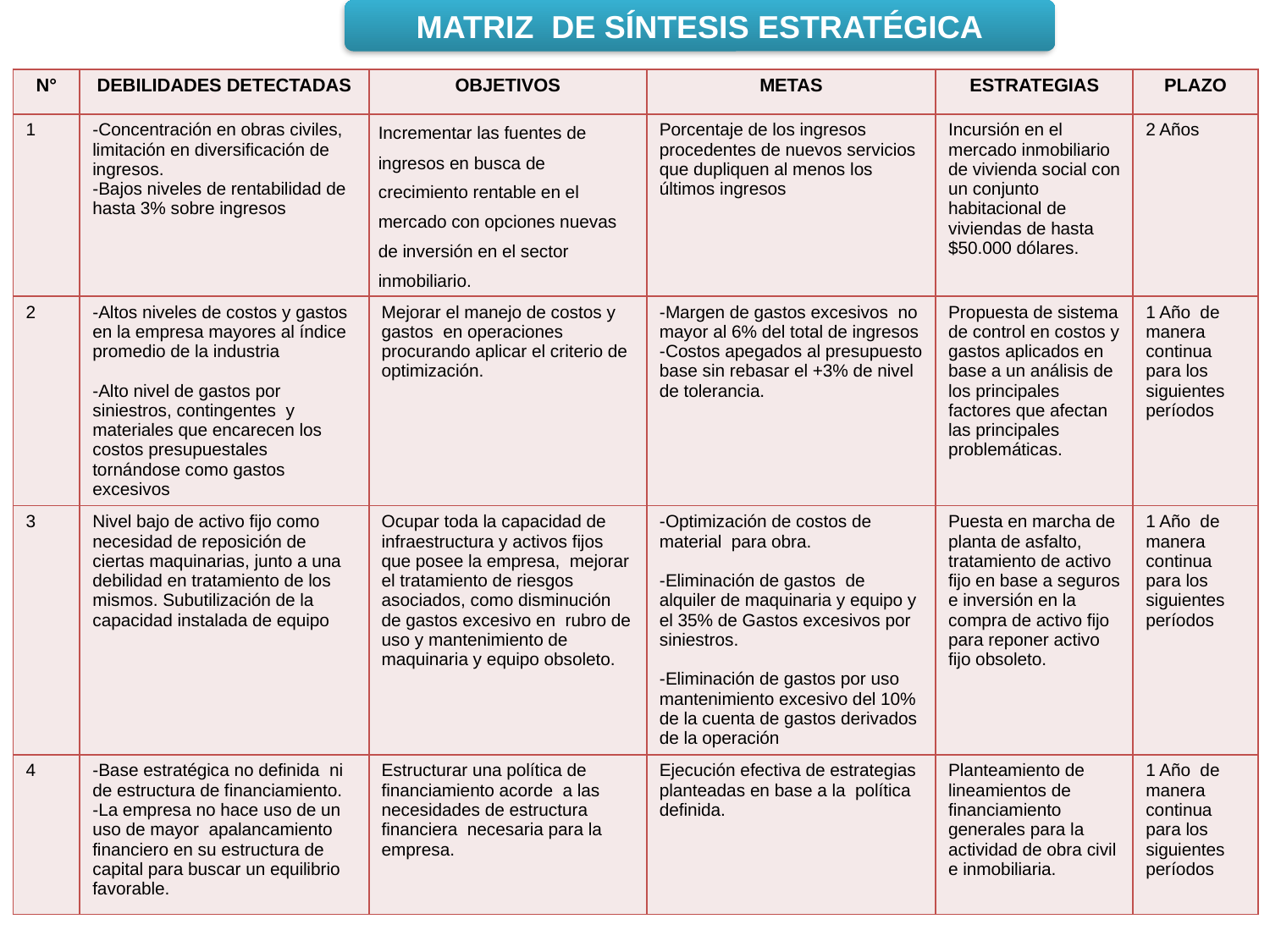

MATRIZ  DE SÍNTESIS ESTRATÉGICA
| N° | DEBILIDADES DETECTADAS | OBJETIVOS | METAS | ESTRATEGIAS | PLAZO |
| --- | --- | --- | --- | --- | --- |
| 1 | -Concentración en obras civiles, limitación en diversificación de ingresos. -Bajos niveles de rentabilidad de hasta 3% sobre ingresos | Incrementar las fuentes de ingresos en busca de crecimiento rentable en el mercado con opciones nuevas de inversión en el sector inmobiliario. | Porcentaje de los ingresos procedentes de nuevos servicios que dupliquen al menos los últimos ingresos | Incursión en el mercado inmobiliario de vivienda social con un conjunto habitacional de viviendas de hasta $50.000 dólares. | 2 Años |
| 2 | -Altos niveles de costos y gastos en la empresa mayores al índice promedio de la industria -Alto nivel de gastos por siniestros, contingentes y materiales que encarecen los costos presupuestales tornándose como gastos excesivos | Mejorar el manejo de costos y gastos en operaciones procurando aplicar el criterio de optimización. | -Margen de gastos excesivos no mayor al 6% del total de ingresos -Costos apegados al presupuesto base sin rebasar el +3% de nivel de tolerancia. | Propuesta de sistema de control en costos y gastos aplicados en base a un análisis de los principales factores que afectan las principales problemáticas. | 1 Año de manera continua para los siguientes períodos |
| 3 | Nivel bajo de activo fijo como necesidad de reposición de ciertas maquinarias, junto a una debilidad en tratamiento de los mismos. Subutilización de la capacidad instalada de equipo | Ocupar toda la capacidad de infraestructura y activos fijos que posee la empresa, mejorar el tratamiento de riesgos asociados, como disminución de gastos excesivo en rubro de uso y mantenimiento de maquinaria y equipo obsoleto. | -Optimización de costos de material para obra. -Eliminación de gastos de alquiler de maquinaria y equipo y el 35% de Gastos excesivos por siniestros. -Eliminación de gastos por uso mantenimiento excesivo del 10% de la cuenta de gastos derivados de la operación | Puesta en marcha de planta de asfalto, tratamiento de activo fijo en base a seguros e inversión en la compra de activo fijo para reponer activo fijo obsoleto. | 1 Año de manera continua para los siguientes períodos |
| 4 | -Base estratégica no definida ni de estructura de financiamiento. -La empresa no hace uso de un uso de mayor apalancamiento financiero en su estructura de capital para buscar un equilibrio favorable. | Estructurar una política de financiamiento acorde a las necesidades de estructura financiera necesaria para la empresa. | Ejecución efectiva de estrategias planteadas en base a la política definida. | Planteamiento de lineamientos de financiamiento generales para la actividad de obra civil e inmobiliaria. | 1 Año de manera continua para los siguientes períodos |